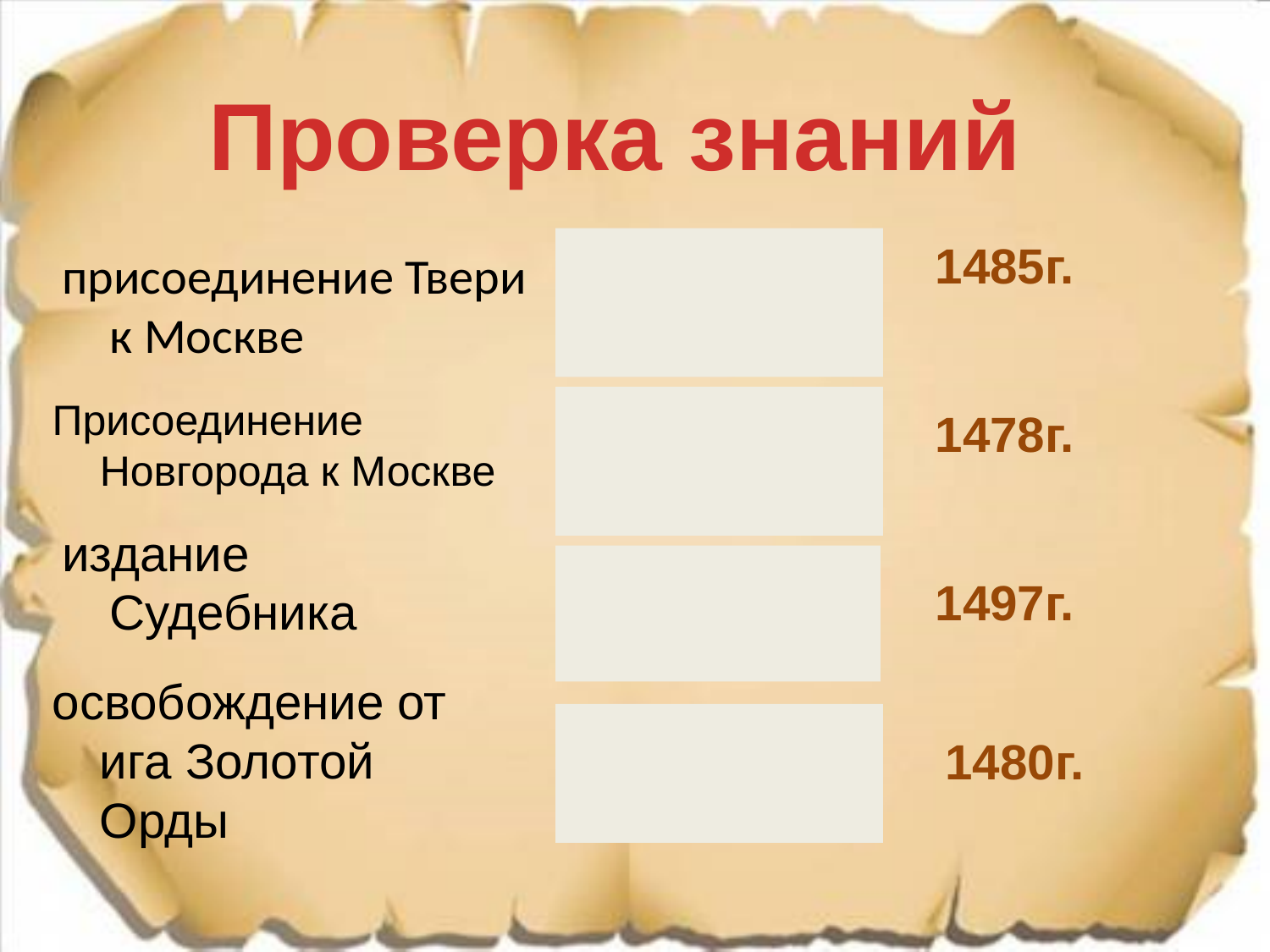

Проверка знаний

1485г.

присоединение Твери к Москве
Присоединение Новгорода к Москве

1478г.

издание Судебника

1497г.
освобождение от ига Золотой Орды

1480г.